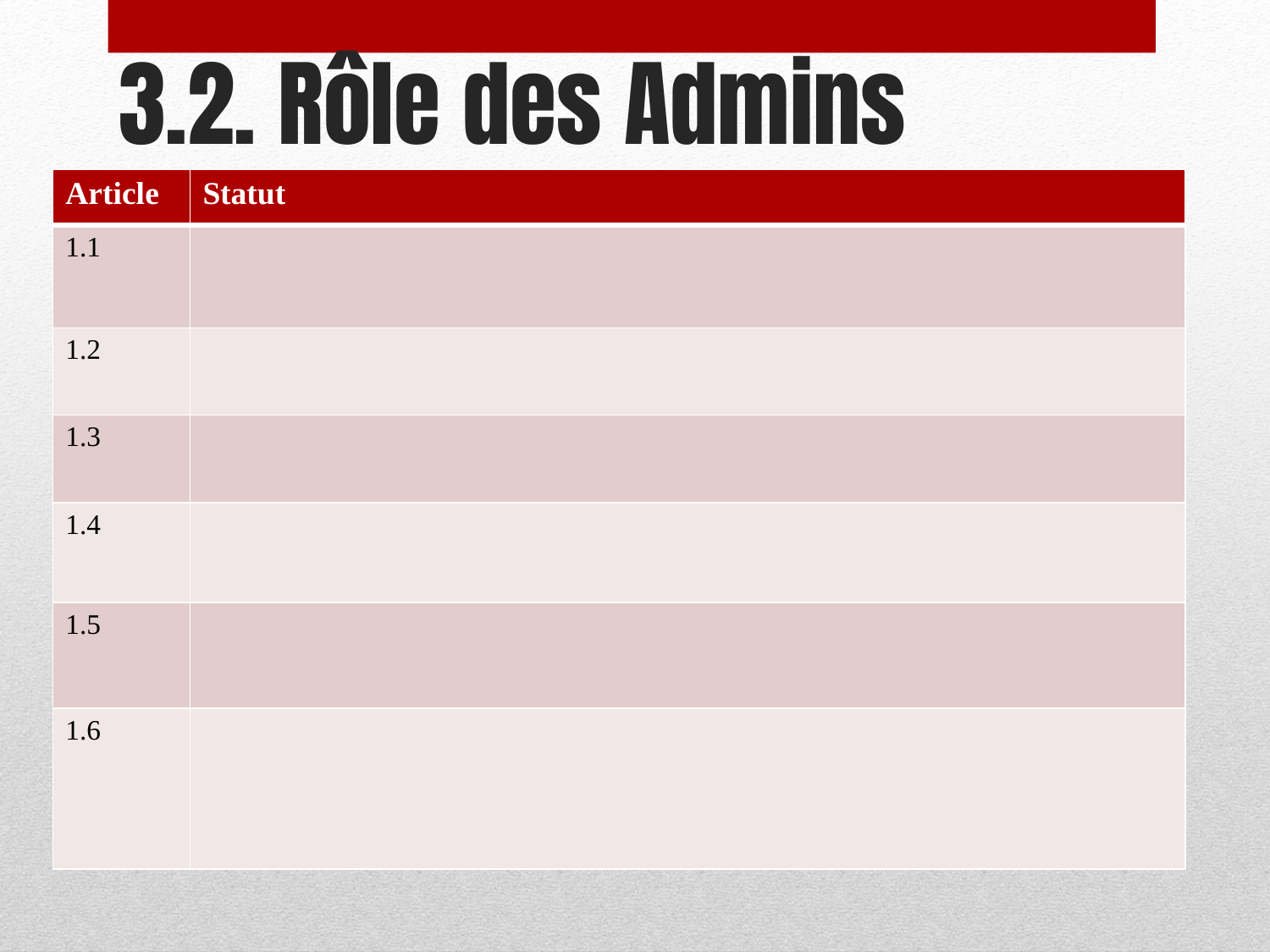

# 3.2. Rôle des Admins
| Article | Statut |
| --- | --- |
| 1.1 |  |
| 1.2 |  |
| 1.3 |  |
| 1.4 |  |
| 1.5 |  |
| 1.6 |  |